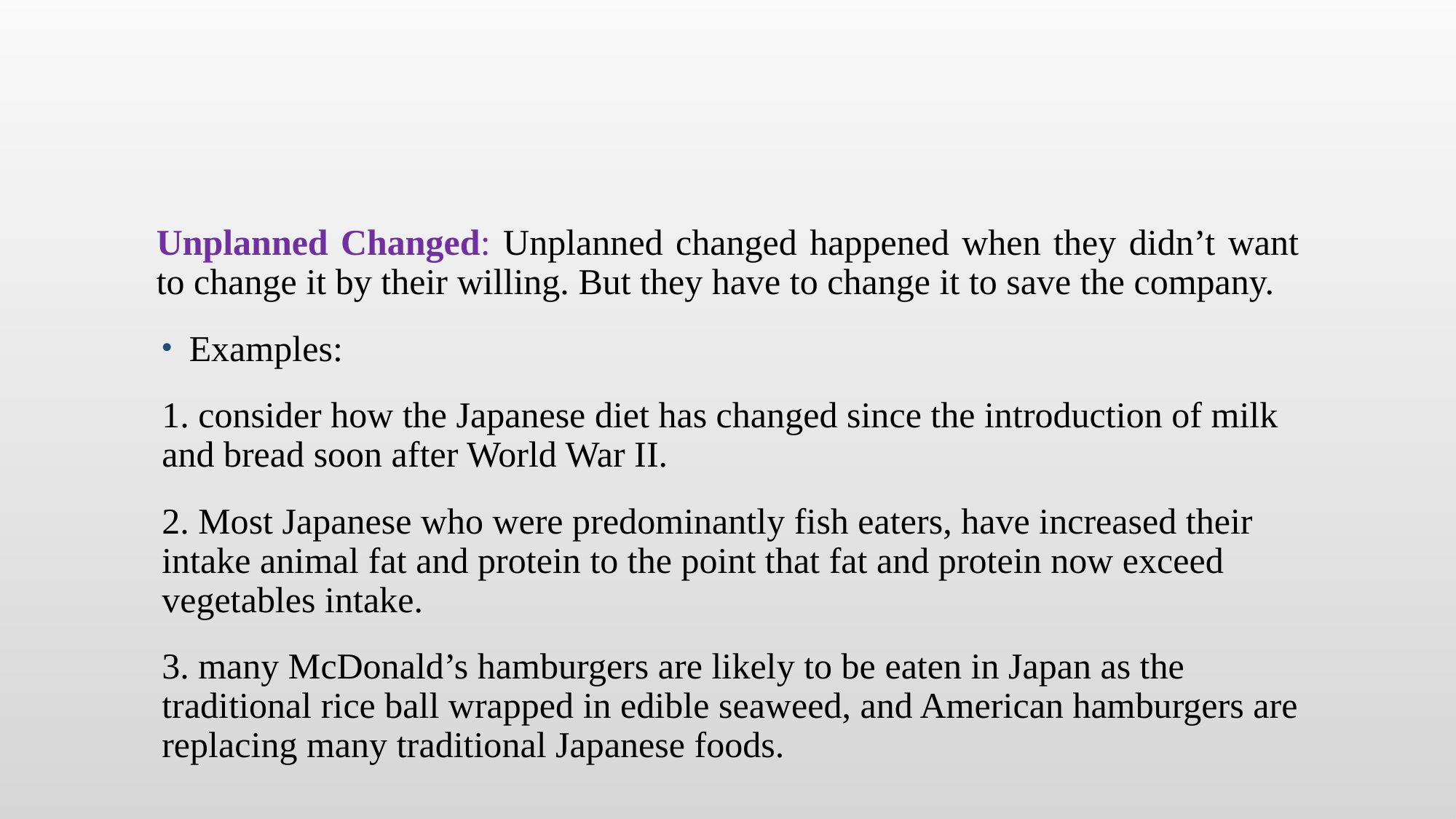

#
Unplanned Changed: Unplanned changed happened when they didn’t want to change it by their willing. But they have to change it to save the company.
Examples:
1. consider how the Japanese diet has changed since the introduction of milk and bread soon after World War II.
2. Most Japanese who were predominantly fish eaters, have increased their intake animal fat and protein to the point that fat and protein now exceed vegetables intake.
3. many McDonald’s hamburgers are likely to be eaten in Japan as the traditional rice ball wrapped in edible seaweed, and American hamburgers are replacing many traditional Japanese foods.